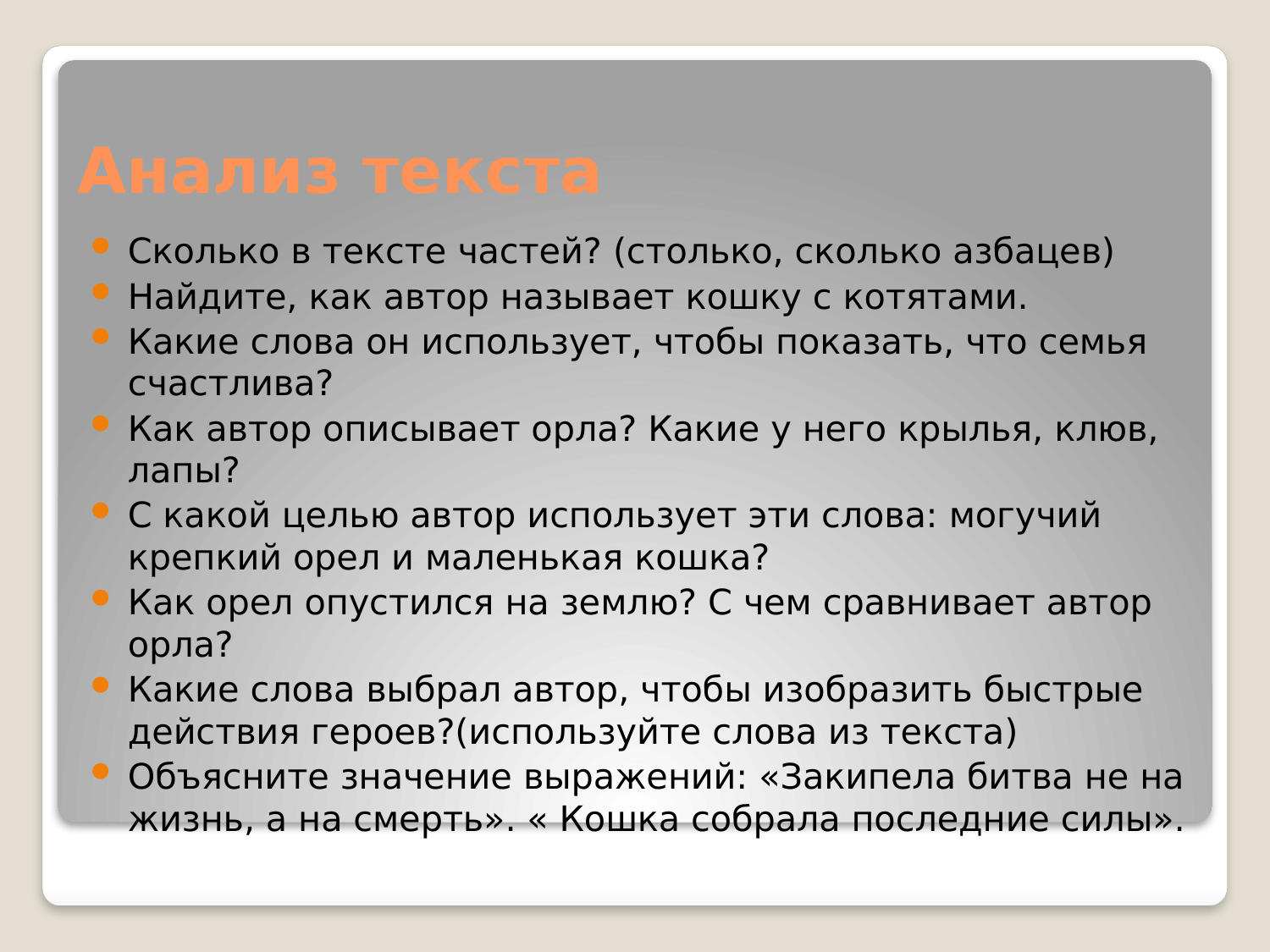

# Анализ текста
Сколько в тексте частей? (столько, сколько азбацев)
Найдите, как автор называет кошку с котятами.
Какие слова он использует, чтобы показать, что семья счастлива?
Как автор описывает орла? Какие у него крылья, клюв, лапы?
С какой целью автор использует эти слова: могучий крепкий орел и маленькая кошка?
Как орел опустился на землю? С чем сравнивает автор орла?
Какие слова выбрал автор, чтобы изобразить быстрые действия героев?(используйте слова из текста)
Объясните значение выражений: «Закипела битва не на жизнь, а на смерть». « Кошка собрала последние силы».